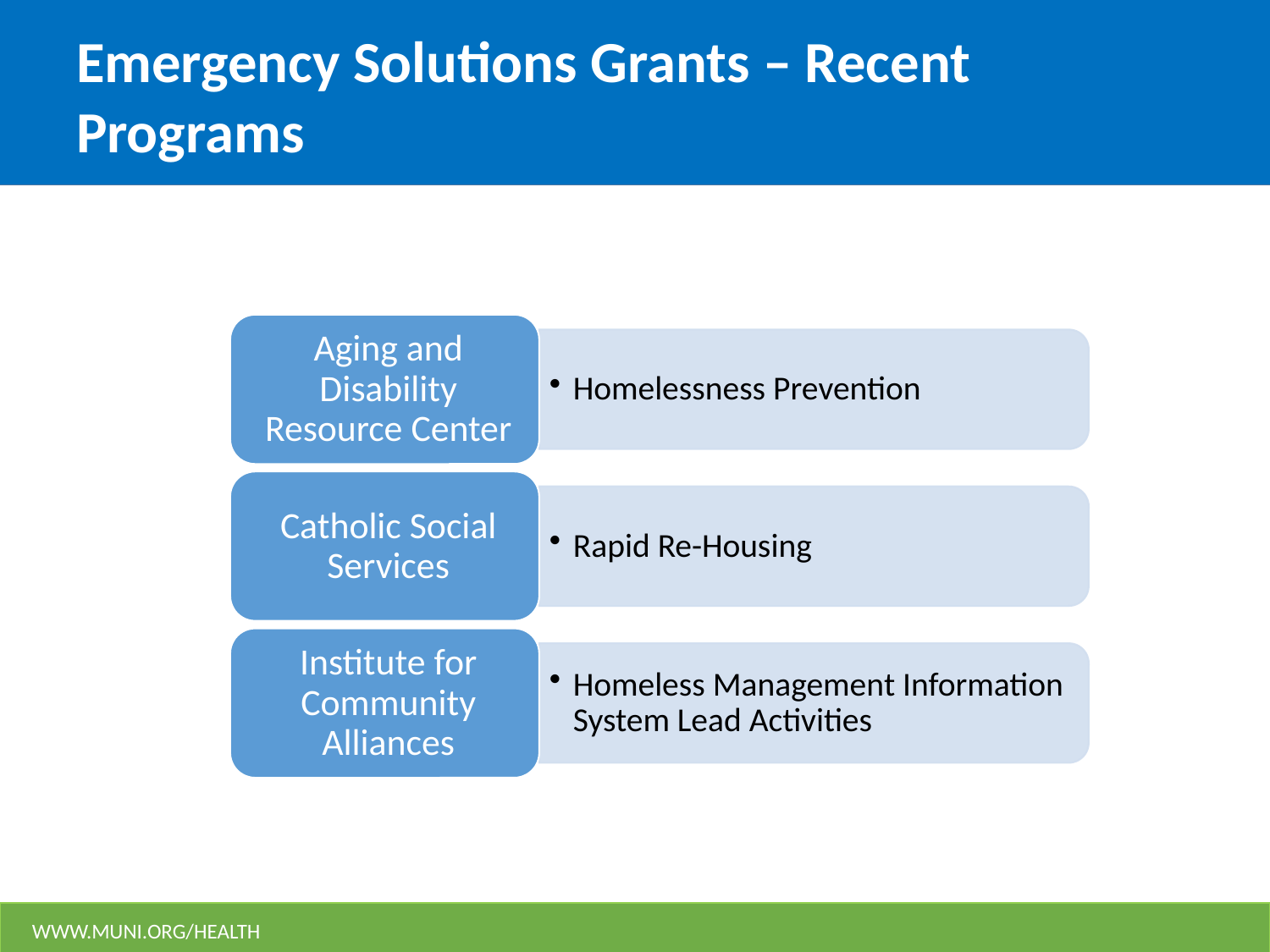

# Emergency Solutions Grants – Recent Programs
Homelessness Prevention
Aging and Disability Resource Center
Rapid Re-Housing
Catholic Social Services
Homeless Management Information System Lead Activities
Institute for Community Alliances